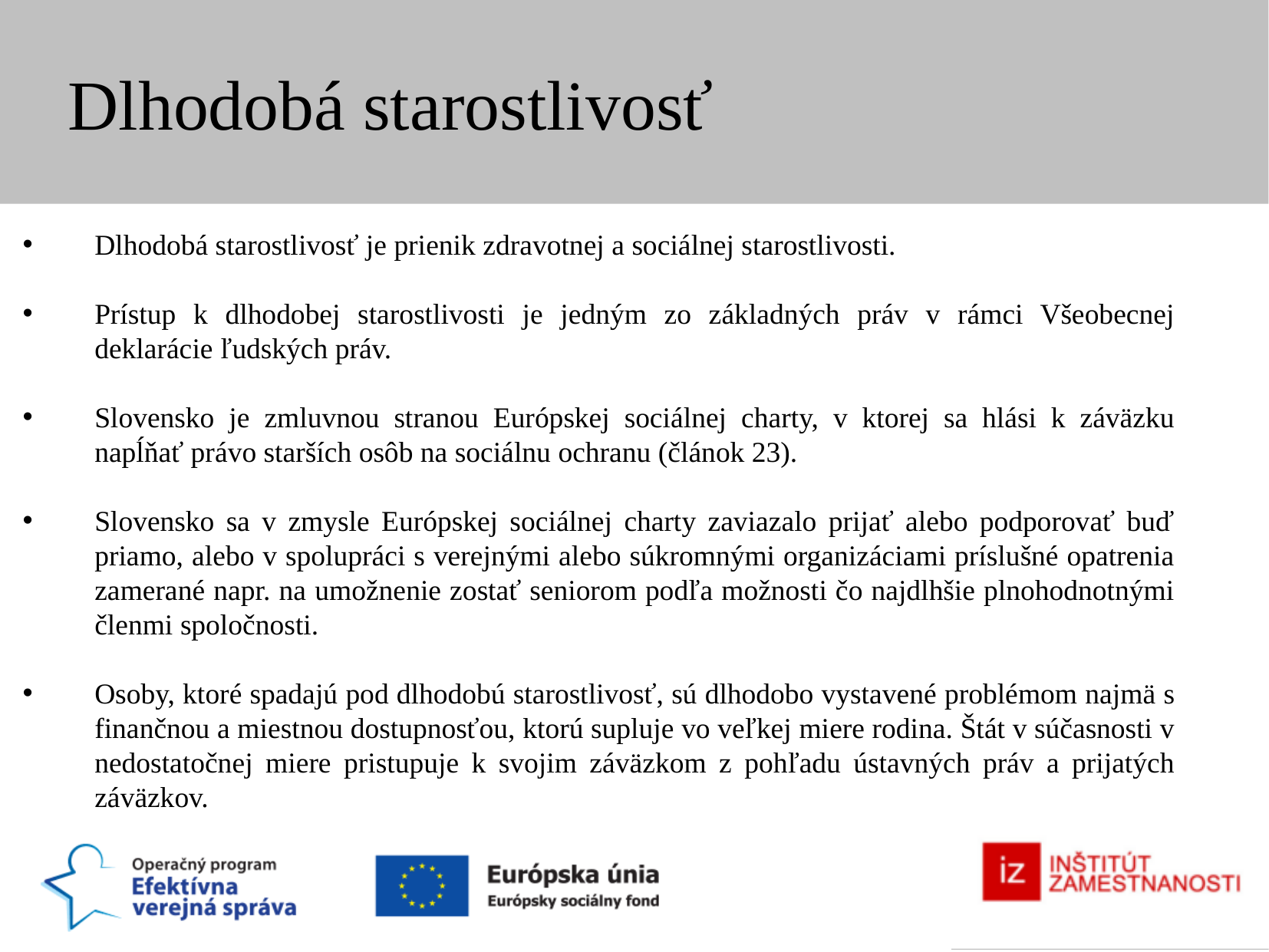

Dlhodobá starostlivosť
Dlhodobá starostlivosť je prienik zdravotnej a sociálnej starostlivosti.

Prístup k dlhodobej starostlivosti je jedným zo základných práv v rámci Všeobecnej deklarácie ľudských práv.

Slovensko je zmluvnou stranou Európskej sociálnej charty, v ktorej sa hlási k záväzku napĺňať právo starších osôb na sociálnu ochranu (článok 23).

Slovensko sa v zmysle Európskej sociálnej charty zaviazalo prijať alebo podporovať buď priamo, alebo v spolupráci s verejnými alebo súkromnými organizáciami príslušné opatrenia zamerané napr. na umožnenie zostať seniorom podľa možnosti čo najdlhšie plnohodnotnými členmi spoločnosti.

Osoby, ktoré spadajú pod dlhodobú starostlivosť, sú dlhodobo vystavené problémom najmä s finančnou a miestnou dostupnosťou, ktorú supluje vo veľkej miere rodina. Štát v súčasnosti v nedostatočnej miere pristupuje k svojim záväzkom z pohľadu ústavných práv a prijatých záväzkov.